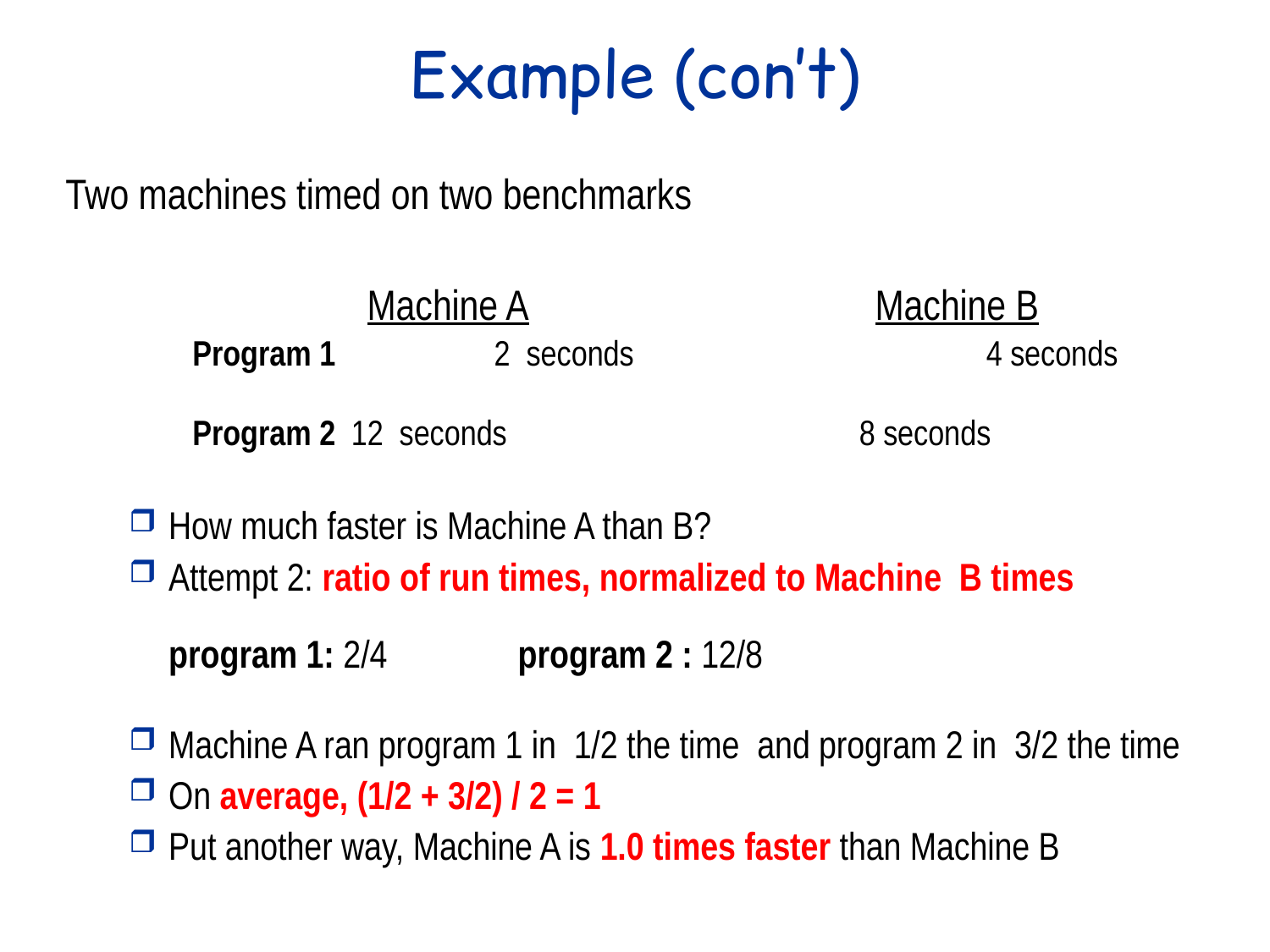

Example (con’t)
Two machines timed on two benchmarks
		Machine A			Machine B
Program 1  	  2  seconds 			4 seconds
Program 2	12  seconds			8 seconds

How much faster is Machine A than B?
Attempt 2: ratio of run times, normalized to Machine  B times
program 1: 2/4	program 2 : 12/8
Machine A ran program 1 in  1/2 the time  and program 2 in  3/2 the time
On average, (1/2 + 3/2) / 2 = 1
Put another way, Machine A is 1.0 times faster than Machine B